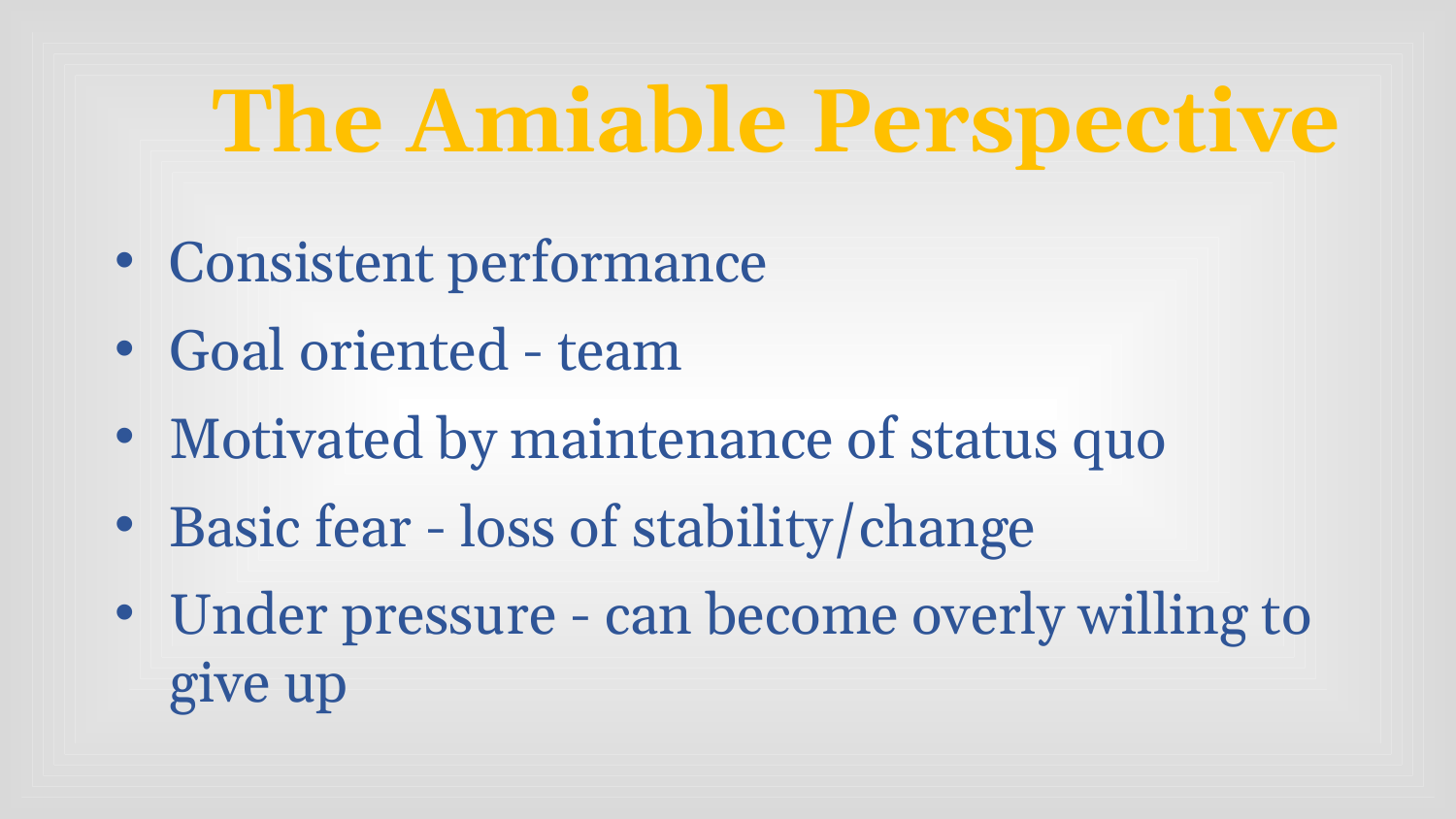

# The Amiable Perspective
Consistent performance
Goal oriented - team
Motivated by maintenance of status quo
Basic fear - loss of stability/change
Under pressure - can become overly willing to give up